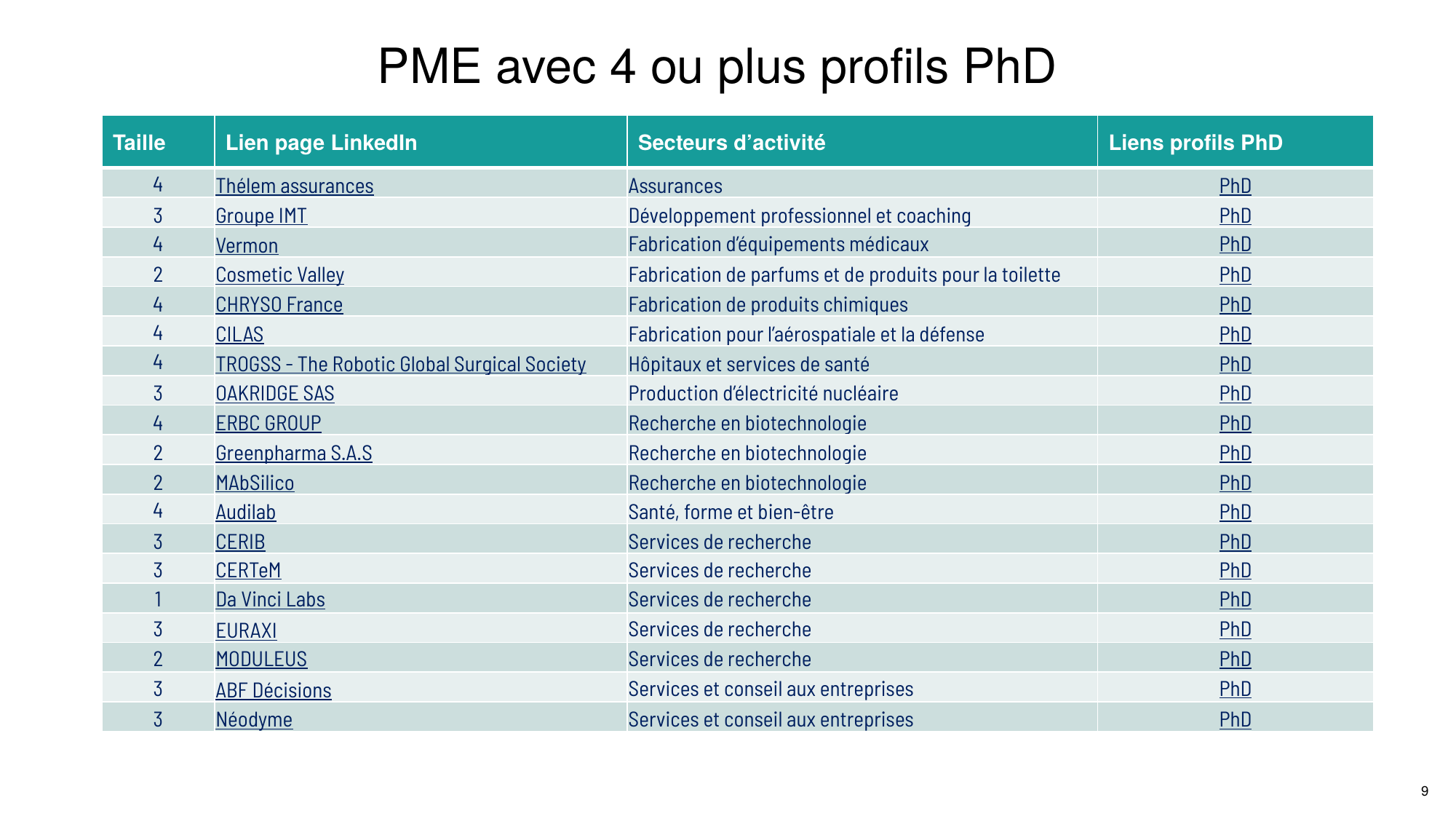

# PME avec 4 ou plus profils PhD
| Taille | Lien page LinkedIn | Secteurs d’activité | Liens profils PhD |
| --- | --- | --- | --- |
| 4 | Thélem assurances | Assurances | PhD |
| 3 | Groupe IMT | Développement professionnel et coaching | PhD |
| 4 | Vermon | Fabrication d’équipements médicaux | PhD |
| 2 | Cosmetic Valley | Fabrication de parfums et de produits pour la toilette | PhD |
| 4 | CHRYSO France | Fabrication de produits chimiques | PhD |
| 4 | CILAS | Fabrication pour l’aérospatiale et la défense | PhD |
| 4 | TROGSS - The Robotic Global Surgical Society | Hôpitaux et services de santé | PhD |
| 3 | OAKRIDGE SAS | Production d’électricité nucléaire | PhD |
| 4 | ERBC GROUP | Recherche en biotechnologie | PhD |
| 2 | Greenpharma S.A.S | Recherche en biotechnologie | PhD |
| 2 | MAbSilico | Recherche en biotechnologie | PhD |
| 4 | Audilab | Santé, forme et bien-être | PhD |
| 3 | CERIB | Services de recherche | PhD |
| 3 | CERTeM | Services de recherche | PhD |
| 1 | Da Vinci Labs | Services de recherche | PhD |
| 3 | EURAXI | Services de recherche | PhD |
| 2 | MODULEUS | Services de recherche | PhD |
| 3 | ABF Décisions | Services et conseil aux entreprises | PhD |
| 3 | Néodyme | Services et conseil aux entreprises | PhD |

9